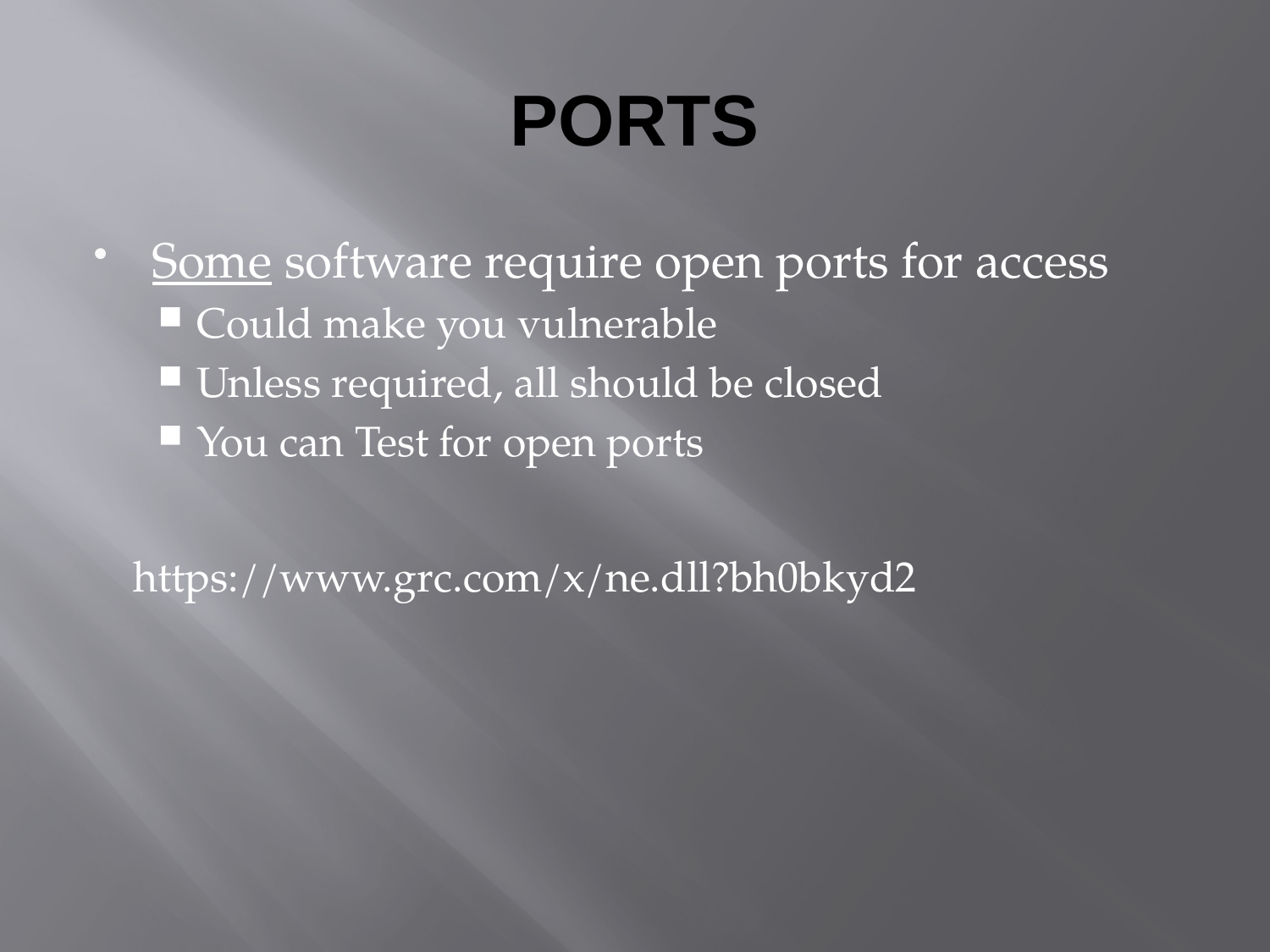

# PORTS
Some software require open ports for access
Could make you vulnerable
Unless required, all should be closed
You can Test for open ports

https://www.grc.com/x/ne.dll?bh0bkyd2